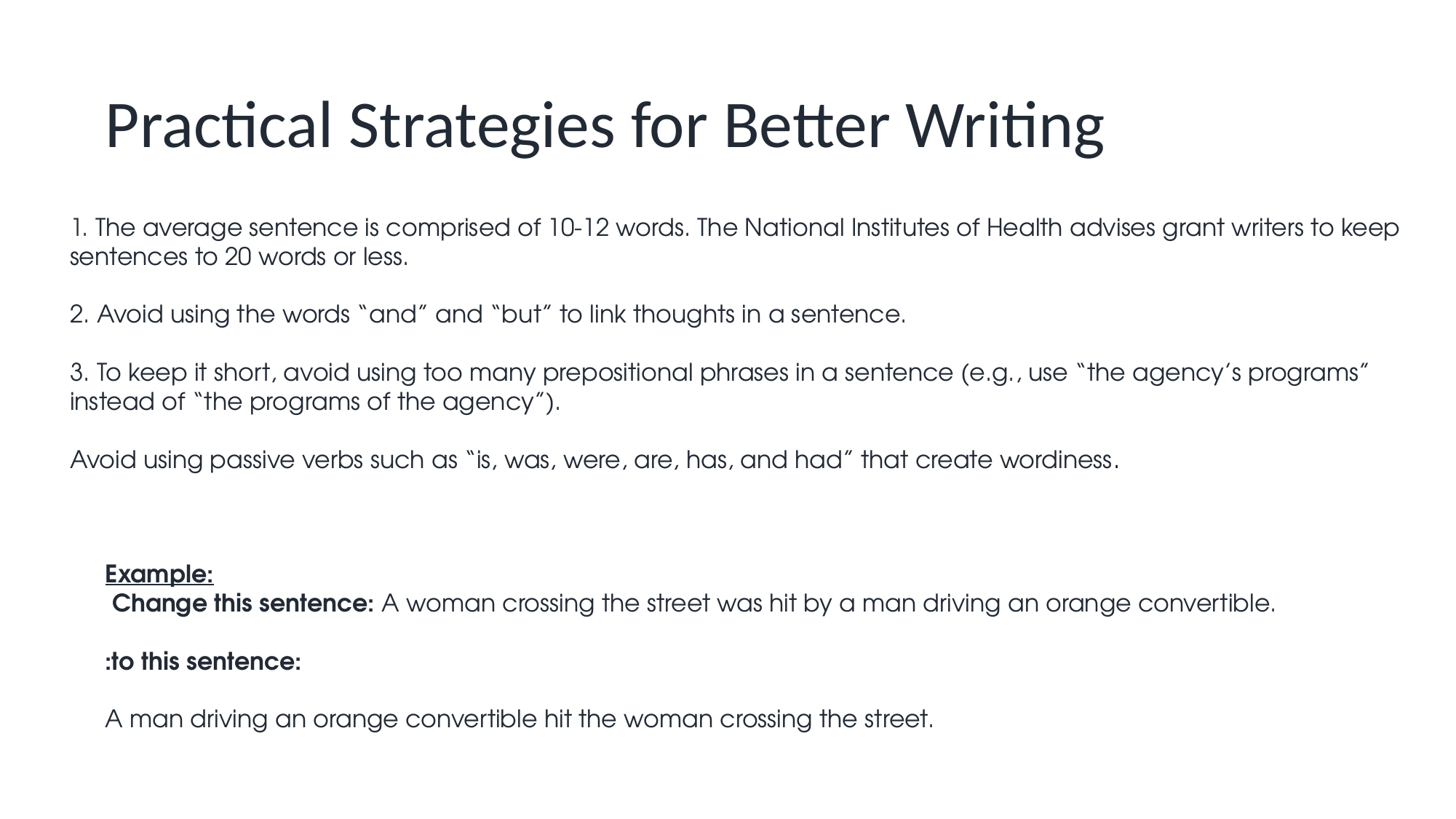

Practical Strategies for Better Writing
 The average sentence is comprised of 10-12 words. The National Institutes of Health advises grant writers to keep sentences to 20 words or less.

 Avoid using the words “and” and “but” to link thoughts in a sentence.

 To keep it short, avoid using too many prepositional phrases in a sentence (e.g., use “the agency’s programs” instead of “the programs of the agency”).

Avoid using passive verbs such as “is, was, were, are, has, and had” that create wordiness.
Example:
 Change this sentence: A woman crossing the street was hit by a man driving an orange convertible.

:to this sentence:

A man driving an orange convertible hit the woman crossing the street.